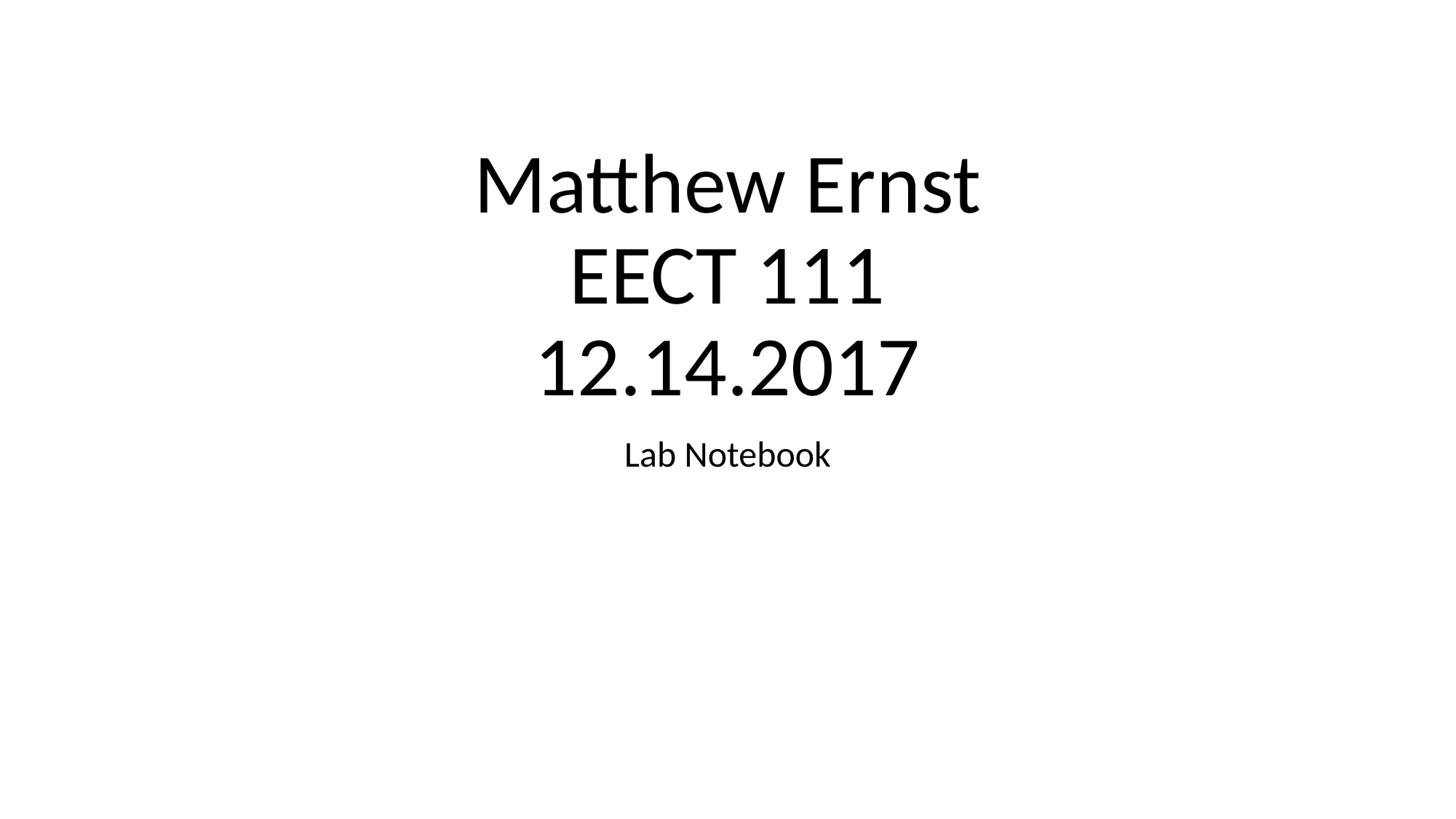

# Matthew Ernst EECT 111 12.14.2017
Lab Notebook